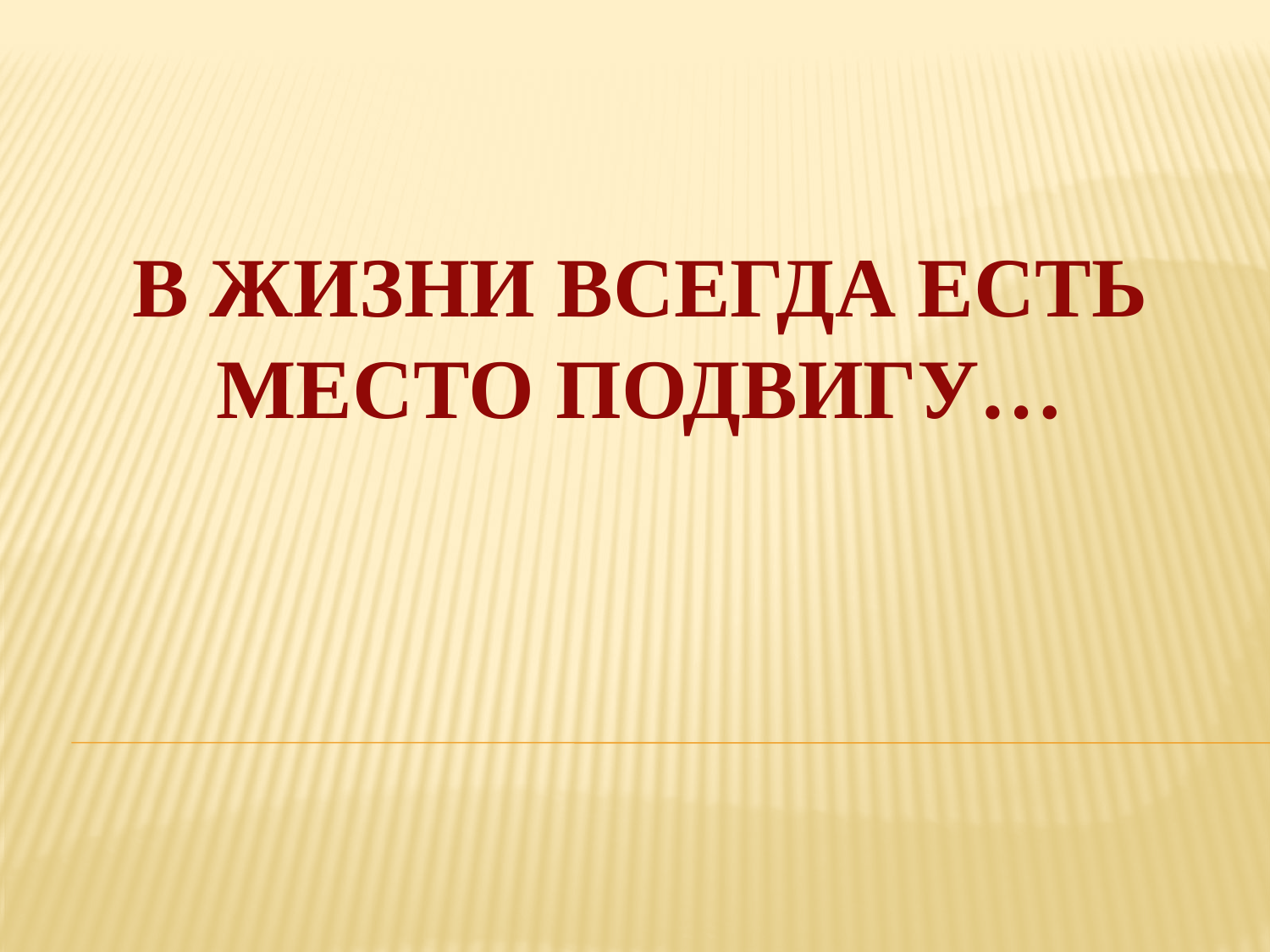

# В ЖИЗНИ ВСЕГДА ЕСТЬ МЕСТО ПОДВИГу…